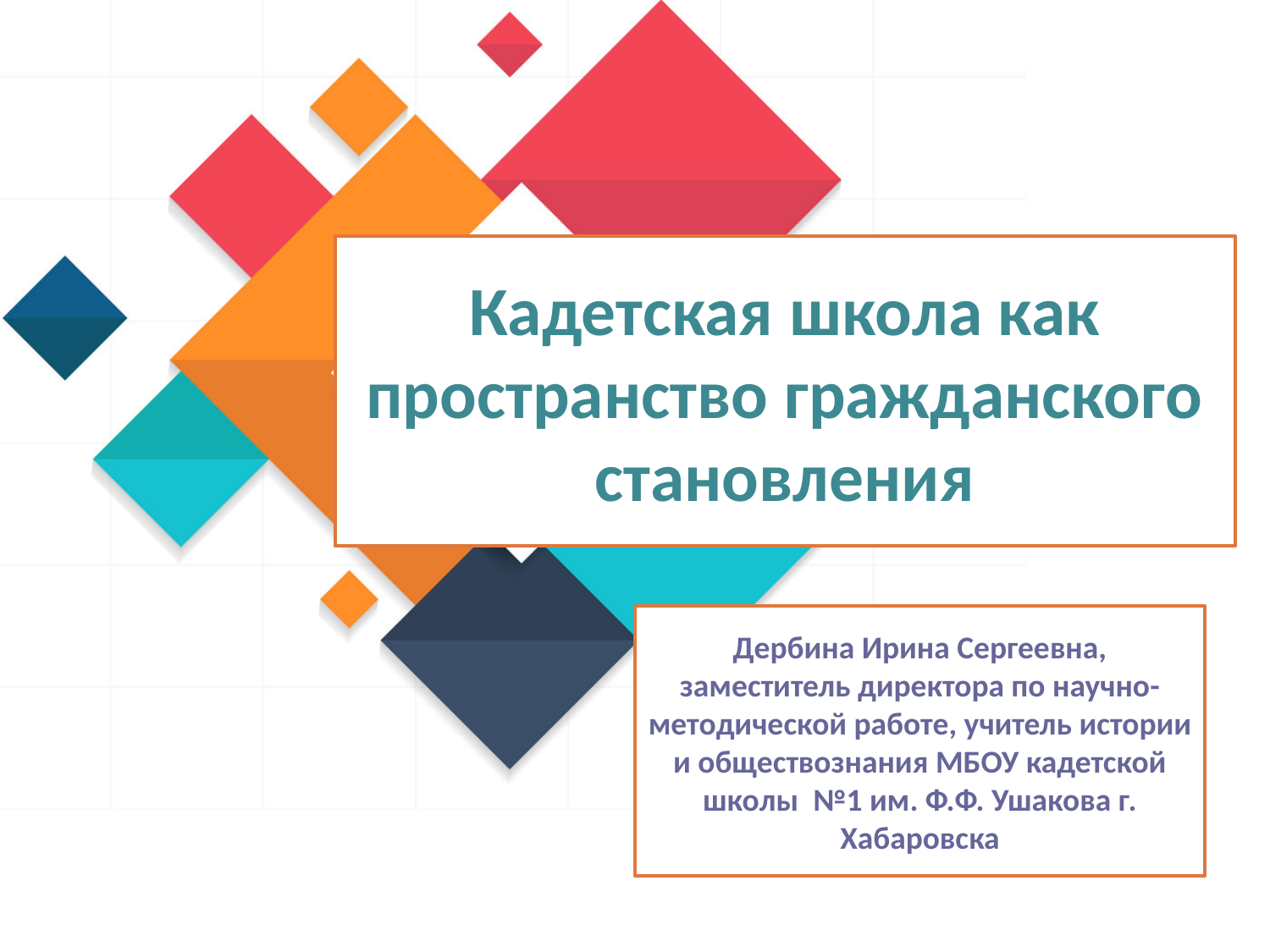

# Кадетская школа как пространство гражданского становления
Дербина Ирина Сергеевна, заместитель директора по научно-методической работе, учитель истории и обществознания МБОУ кадетской школы  №1 им. Ф.Ф. Ушакова г. Хабаровска